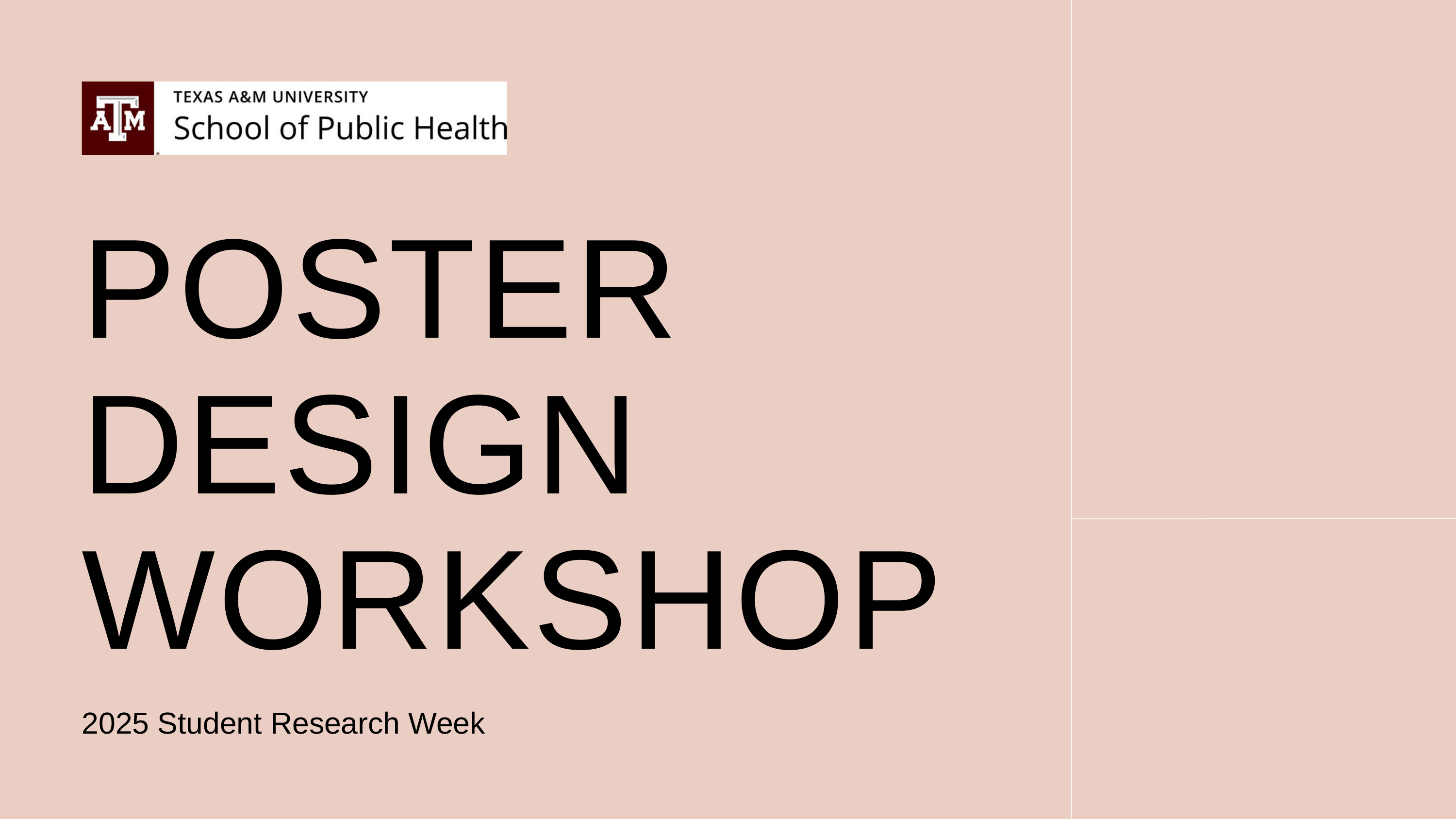

POSTER DESIGN WORKSHOP
2025 Student Research Week